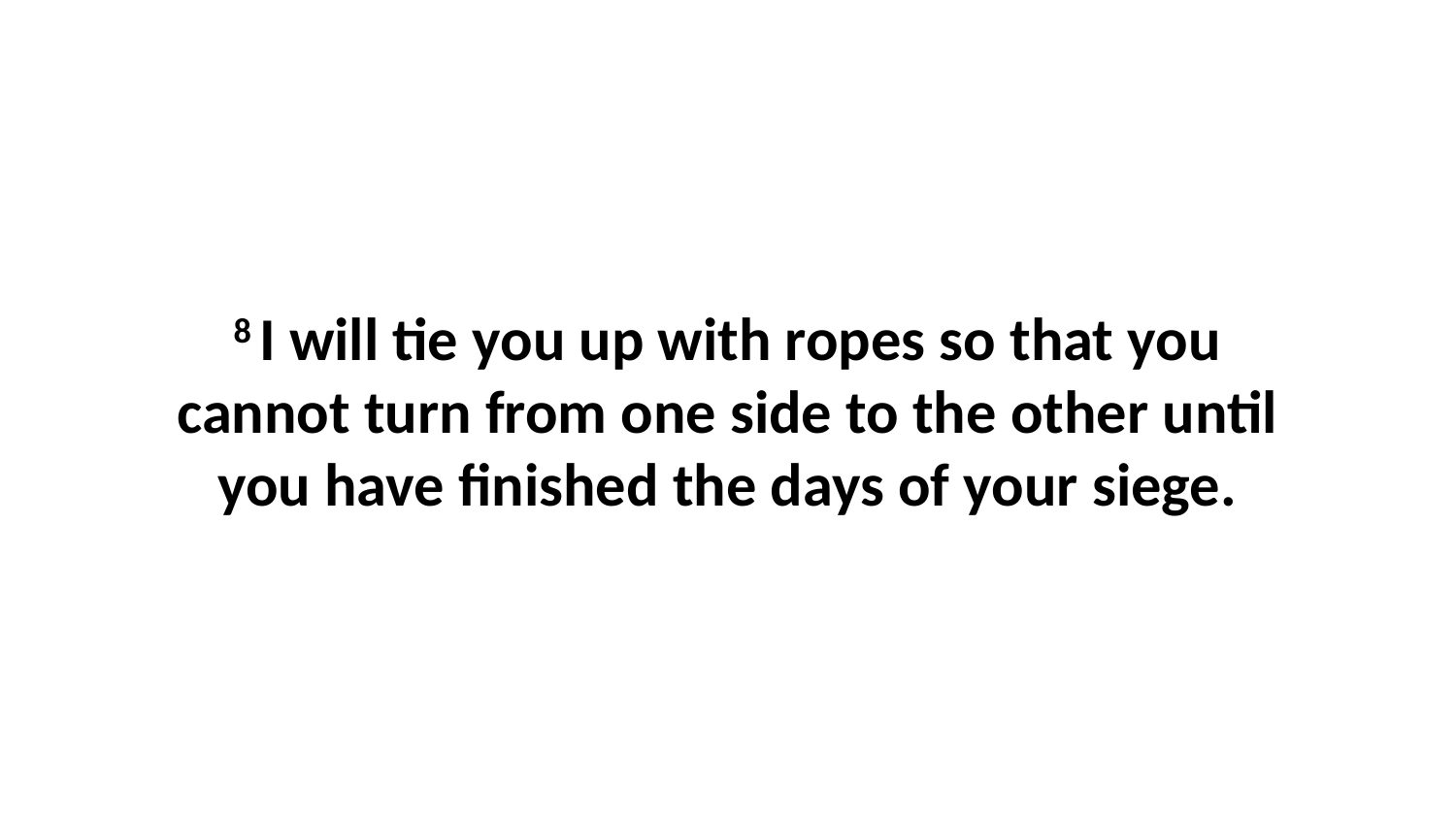

8 I will tie you up with ropes so that you cannot turn from one side to the other until you have finished the days of your siege.